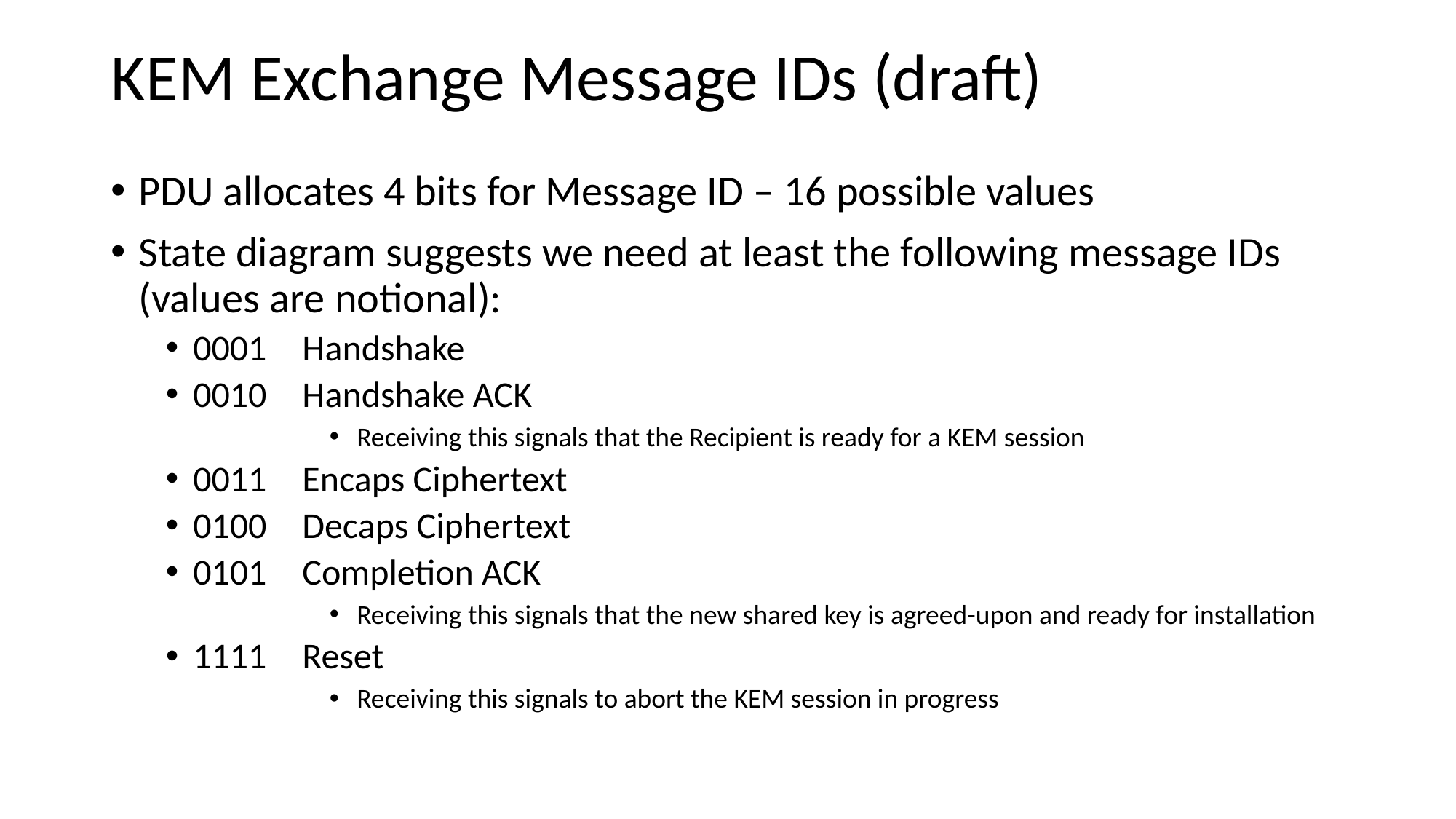

# KEM Exchange Message IDs (draft)
PDU allocates 4 bits for Message ID – 16 possible values
State diagram suggests we need at least the following message IDs (values are notional):
0001	Handshake
0010	Handshake ACK
Receiving this signals that the Recipient is ready for a KEM session
0011	Encaps Ciphertext
0100	Decaps Ciphertext
0101	Completion ACK
Receiving this signals that the new shared key is agreed-upon and ready for installation
1111	Reset
Receiving this signals to abort the KEM session in progress